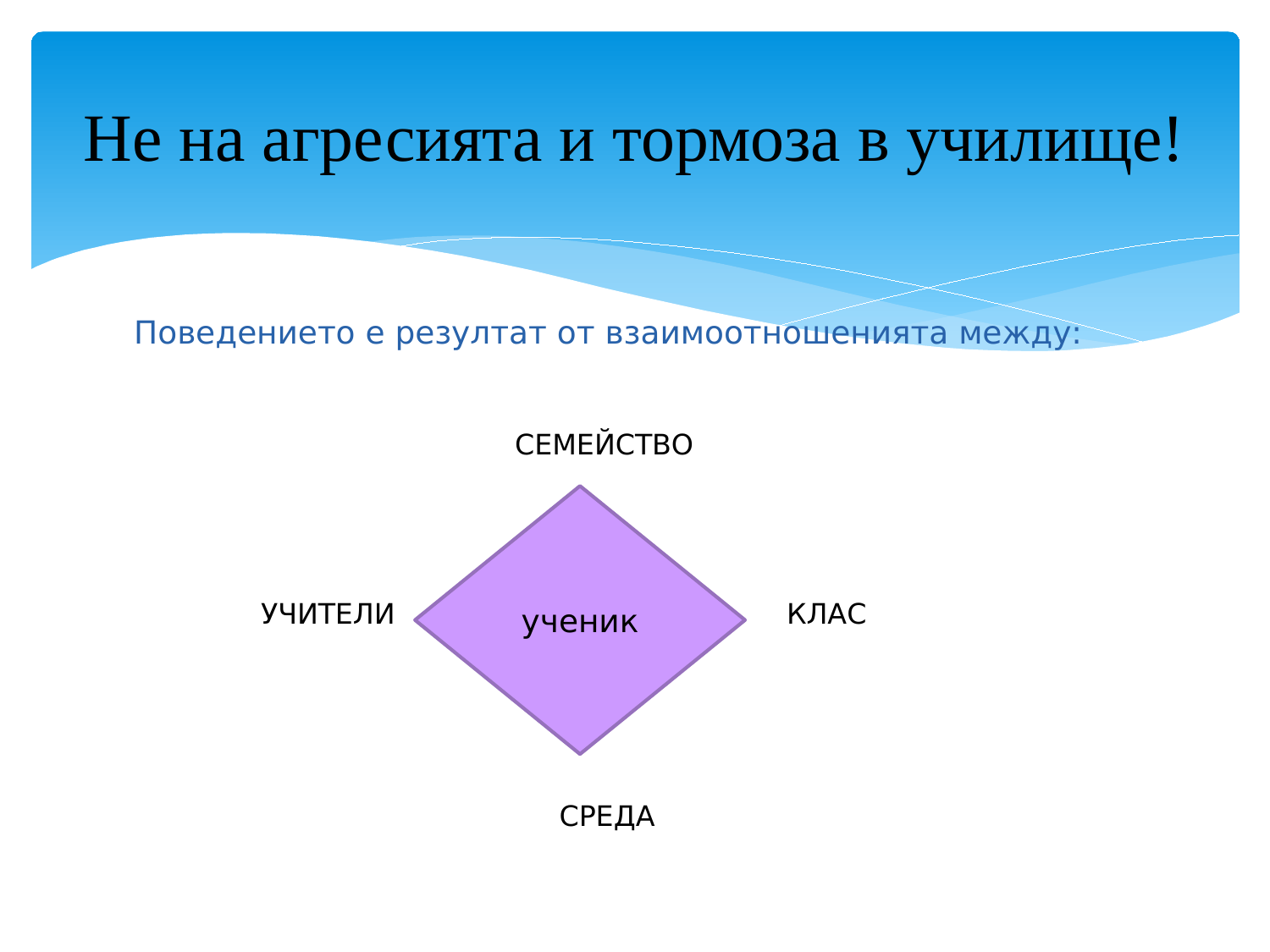

# Не на агресията и тормоза в училище!
Поведението е резултат от взаимоотношенията между:

			СЕМЕЙСТВО

	УЧИТЕЛИ                               	  КЛАС

		    	     СРЕДА

ученик